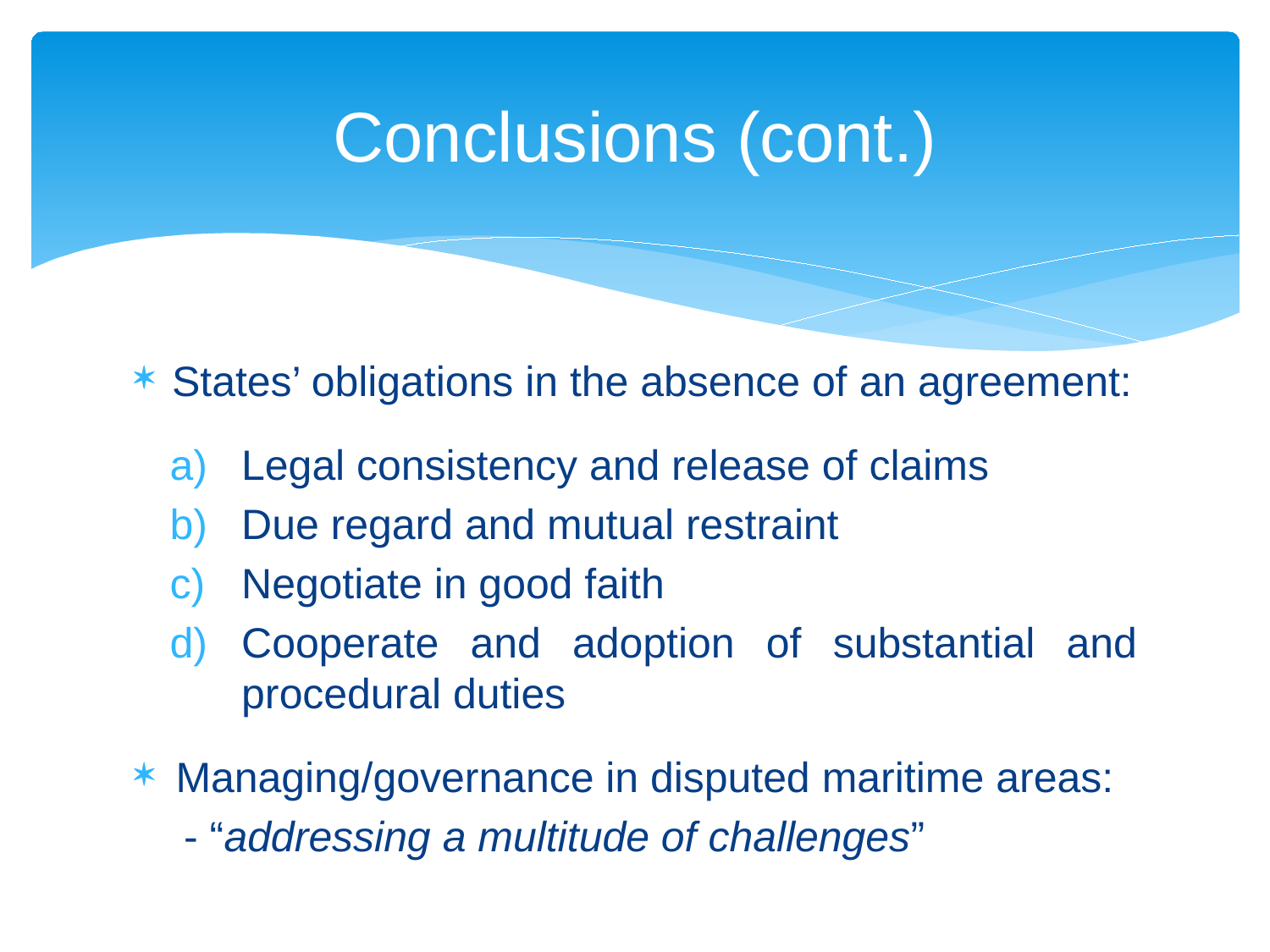

# Conclusions (cont.)
States’ obligations in the absence of an agreement:

Legal consistency and release of claims
Due regard and mutual restraint
Negotiate in good faith
Cooperate and adoption of substantial and procedural duties

Managing/governance in disputed maritime areas:
- “addressing a multitude of challenges”